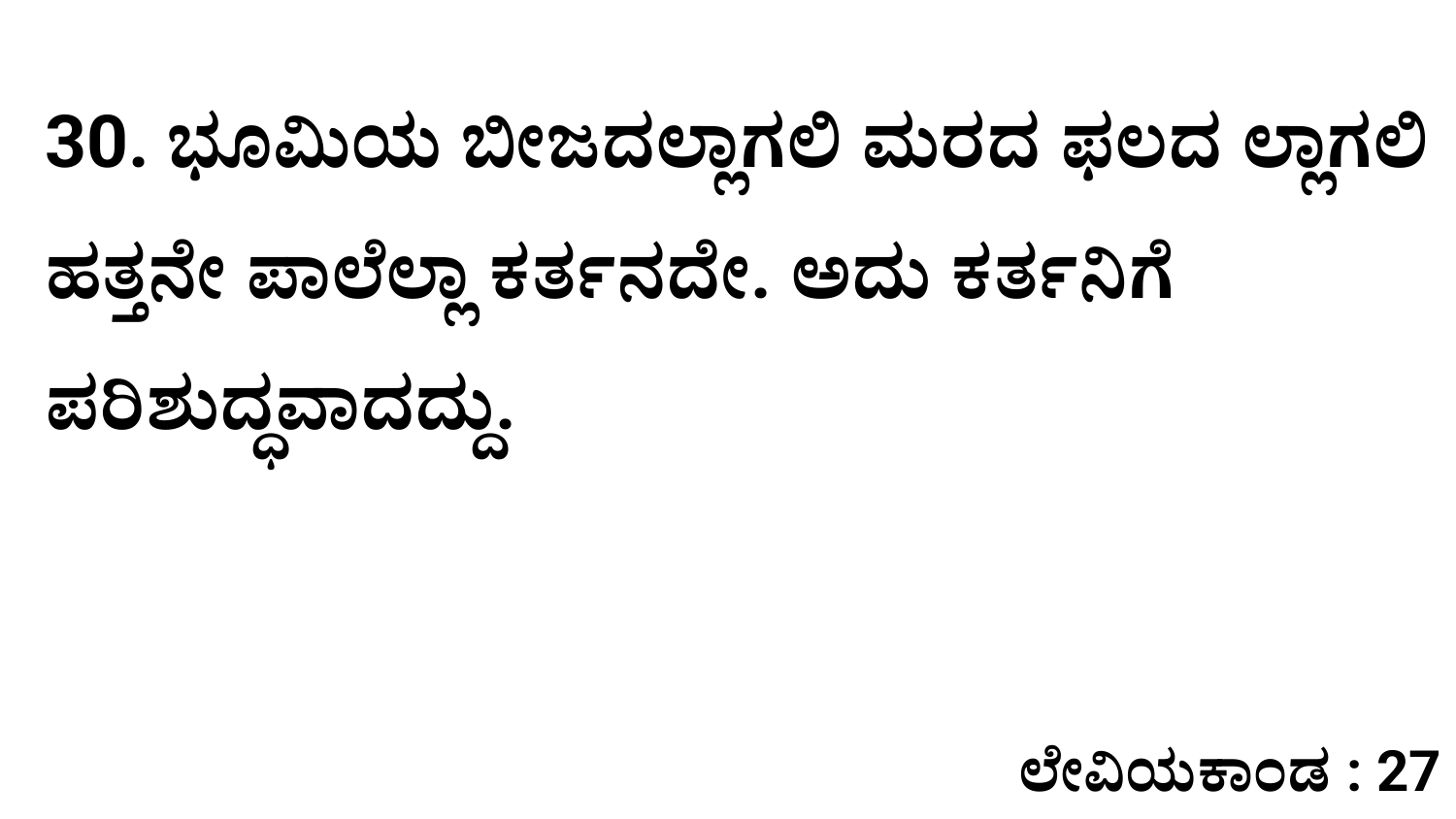

30. ಭೂಮಿಯ ಬೀಜದಲ್ಲಾಗಲಿ ಮರದ ಫಲದ ಲ್ಲಾಗಲಿ ಹತ್ತನೇ ಪಾಲೆಲ್ಲಾ ಕರ್ತನದೇ. ಅದು ಕರ್ತನಿಗೆ ಪರಿಶುದ್ಧವಾದದ್ದು.
ಲೇವಿಯಕಾಂಡ : 27